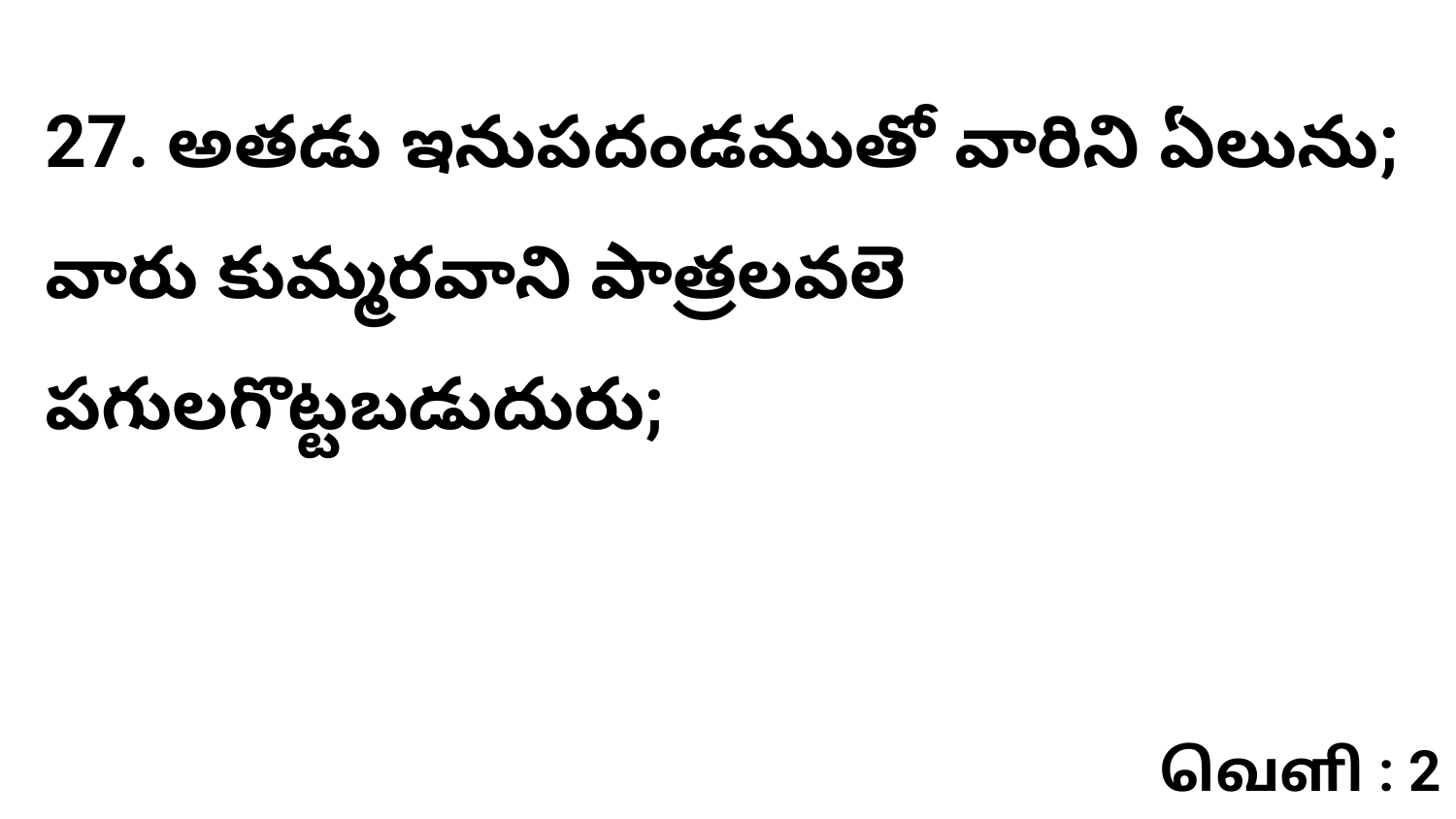

27. అతడు ఇనుపదండముతో వారిని ఏలును; వారు కుమ్మరవాని పాత్రలవలె పగులగొట్టబడుదురు;
வெளி : 2